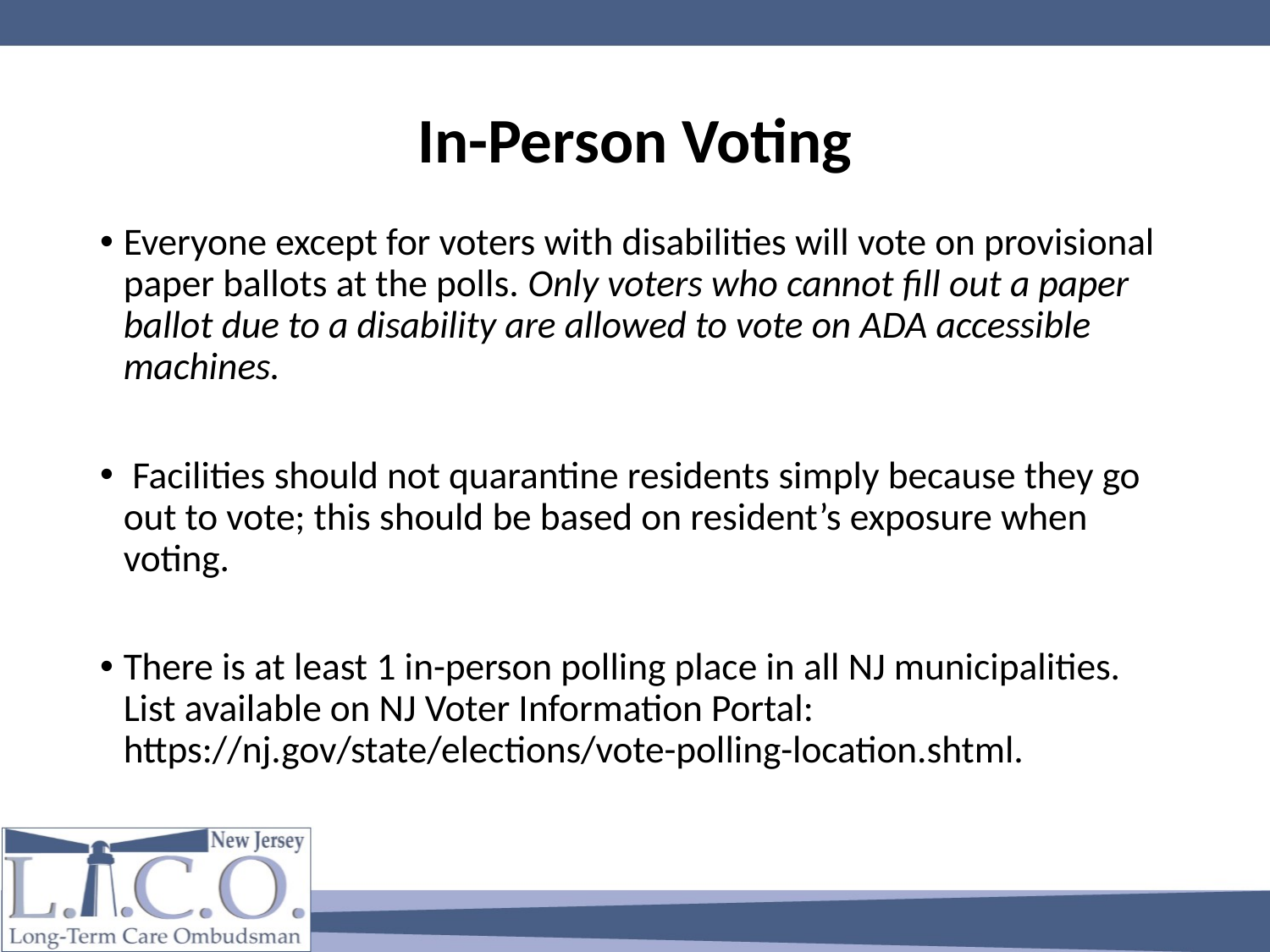

# In-Person Voting
Everyone except for voters with disabilities will vote on provisional paper ballots at the polls. Only voters who cannot fill out a paper ballot due to a disability are allowed to vote on ADA accessible machines.

 Facilities should not quarantine residents simply because they go out to vote; this should be based on resident’s exposure when voting.

There is at least 1 in-person polling place in all NJ municipalities. List available on NJ Voter Information Portal: https://nj.gov/state/elections/vote-polling-location.shtml.